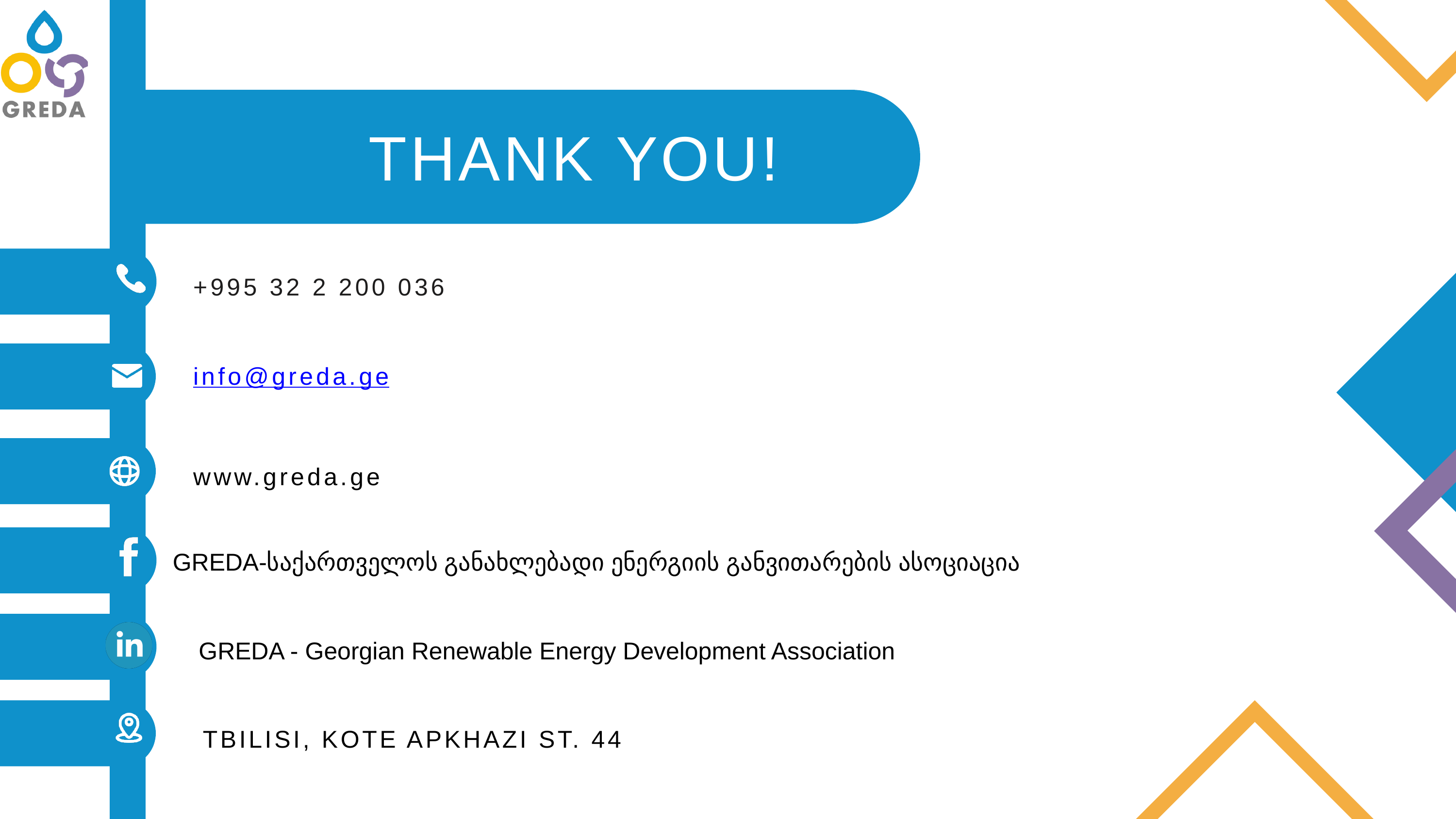

THANK YOU!

+995 32 2 200 036

info@greda.ge

www.greda.ge

GREDA-საქართველოს განახლებადი ენერგიის განვითარების ასოციაცია

GREDA - Georgian Renewable Energy Development Association

 TBILISI, KOTE APKHAZI ST. 44